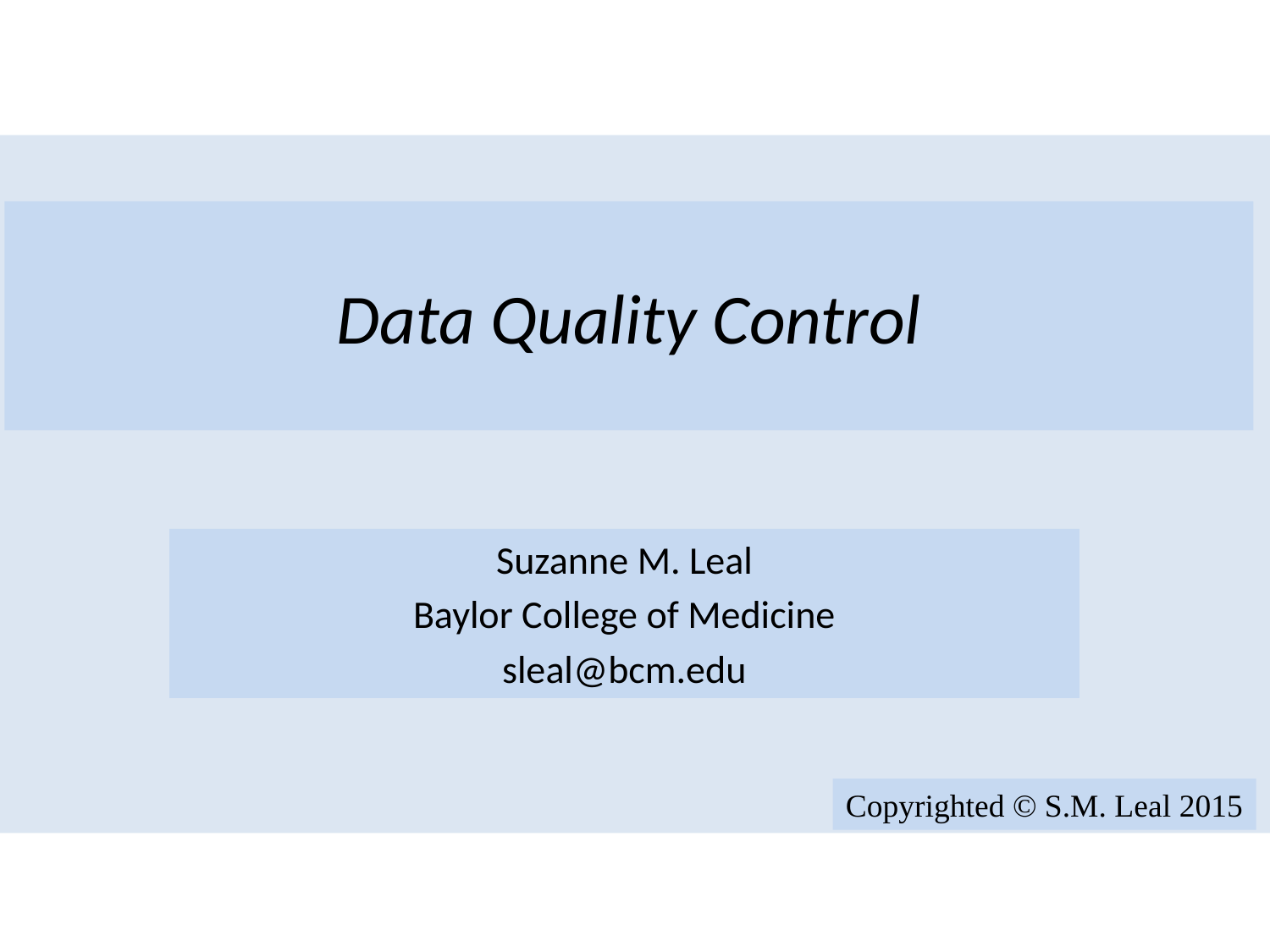

Data Quality Control
Suzanne M. Leal
Baylor College of Medicine
sleal@bcm.edu

Copyrighted © S.M. Leal 2015